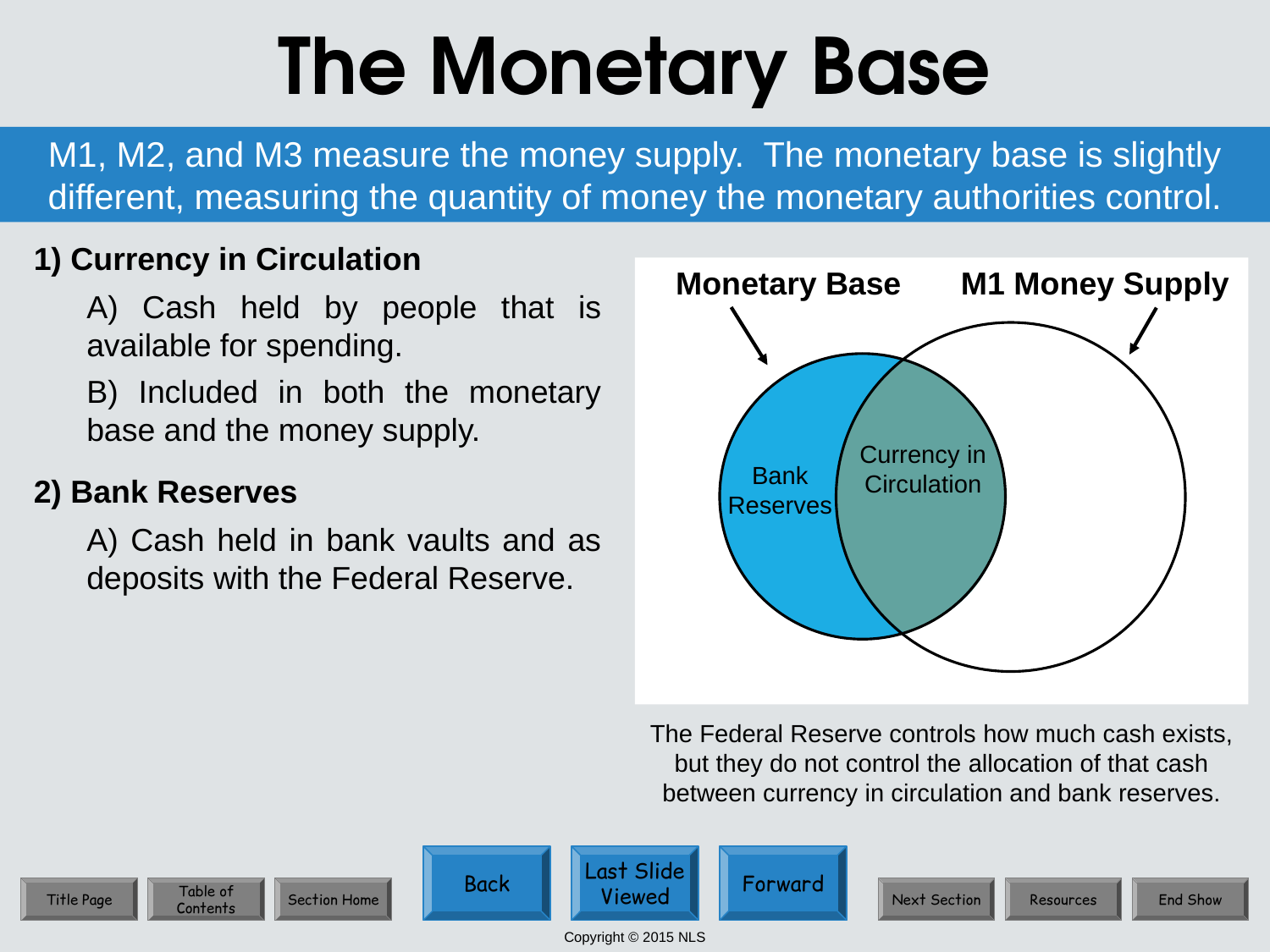

# The Monetary Base
M1, M2, and M3 measure the money supply.  The monetary base is slightly different, measuring the quantity of money the monetary authorities control.
1) Currency in Circulation
Monetary Base
M1 Money Supply

A) Cash held by people that is available for spending.

Bank Reserves

B) Included in both the monetary base and the money supply.

Currency in Circulation
2) Bank Reserves
A) Cash held in bank vaults and as deposits with the Federal Reserve.
The Federal Reserve controls how much cash exists, but they do not control the allocation of that cash between currency in circulation and bank reserves.